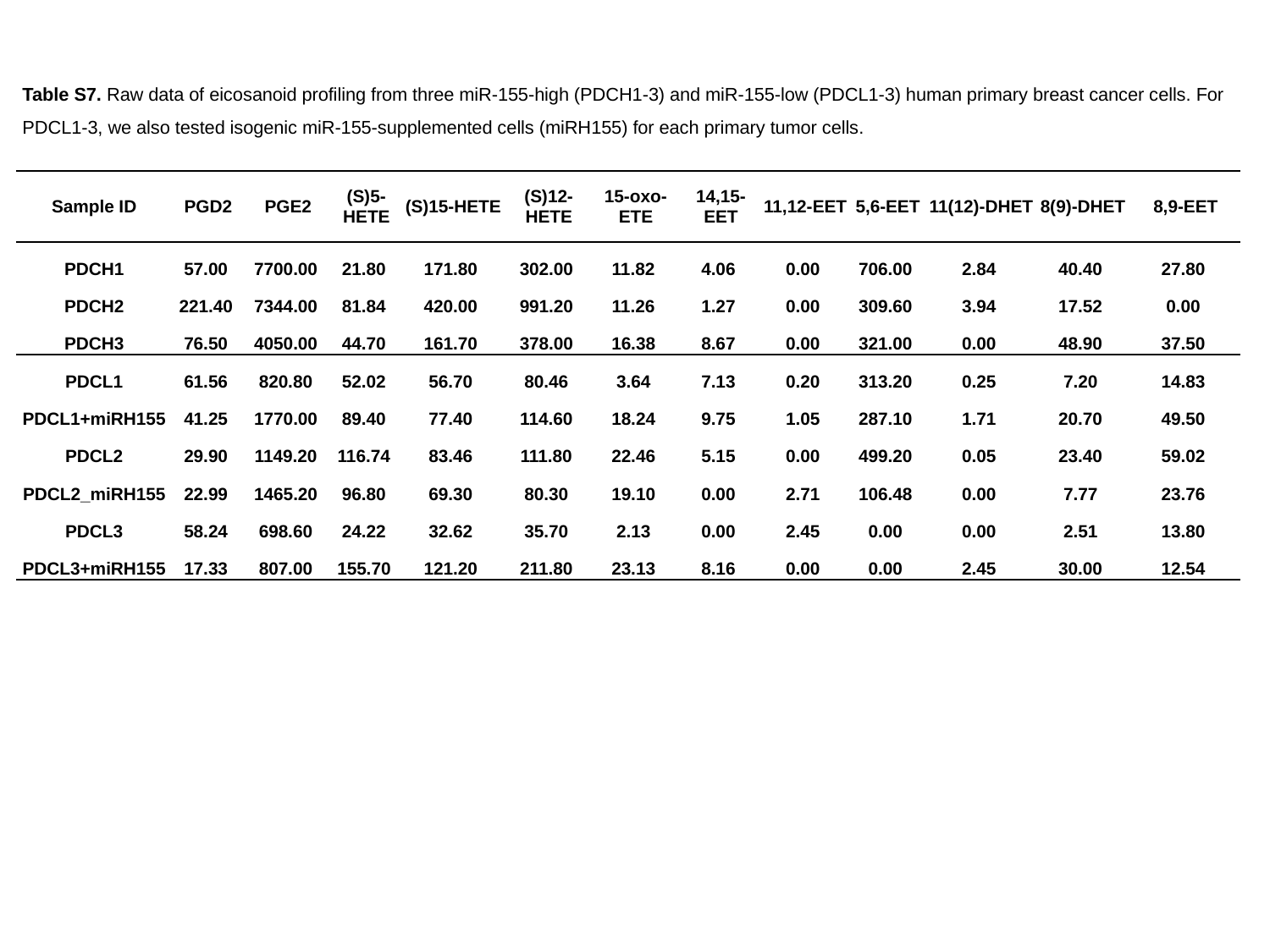

Table S7. Raw data of eicosanoid profiling from three miR-155-high (PDCH1-3) and miR-155-low (PDCL1-3) human primary breast cancer cells. For PDCL1-3, we also tested isogenic miR-155-supplemented cells (miRH155) for each primary tumor cells.
| Sample ID | PGD2 | PGE2 | (S)5-HETE | (S)15-HETE | (S)12-HETE | 15-oxo-ETE | 14,15-EET | 11,12-EET | 5,6-EET | 11(12)-DHET | 8(9)-DHET | 8,9-EET |
| --- | --- | --- | --- | --- | --- | --- | --- | --- | --- | --- | --- | --- |
| PDCH1 | 57.00 | 7700.00 | 21.80 | 171.80 | 302.00 | 11.82 | 4.06 | 0.00 | 706.00 | 2.84 | 40.40 | 27.80 |
| PDCH2 | 221.40 | 7344.00 | 81.84 | 420.00 | 991.20 | 11.26 | 1.27 | 0.00 | 309.60 | 3.94 | 17.52 | 0.00 |
| PDCH3 | 76.50 | 4050.00 | 44.70 | 161.70 | 378.00 | 16.38 | 8.67 | 0.00 | 321.00 | 0.00 | 48.90 | 37.50 |
| PDCL1 | 61.56 | 820.80 | 52.02 | 56.70 | 80.46 | 3.64 | 7.13 | 0.20 | 313.20 | 0.25 | 7.20 | 14.83 |
| PDCL1+miRH155 | 41.25 | 1770.00 | 89.40 | 77.40 | 114.60 | 18.24 | 9.75 | 1.05 | 287.10 | 1.71 | 20.70 | 49.50 |
| PDCL2 | 29.90 | 1149.20 | 116.74 | 83.46 | 111.80 | 22.46 | 5.15 | 0.00 | 499.20 | 0.05 | 23.40 | 59.02 |
| PDCL2\_miRH155 | 22.99 | 1465.20 | 96.80 | 69.30 | 80.30 | 19.10 | 0.00 | 2.71 | 106.48 | 0.00 | 7.77 | 23.76 |
| PDCL3 | 58.24 | 698.60 | 24.22 | 32.62 | 35.70 | 2.13 | 0.00 | 2.45 | 0.00 | 0.00 | 2.51 | 13.80 |
| PDCL3+miRH155 | 17.33 | 807.00 | 155.70 | 121.20 | 211.80 | 23.13 | 8.16 | 0.00 | 0.00 | 2.45 | 30.00 | 12.54 |